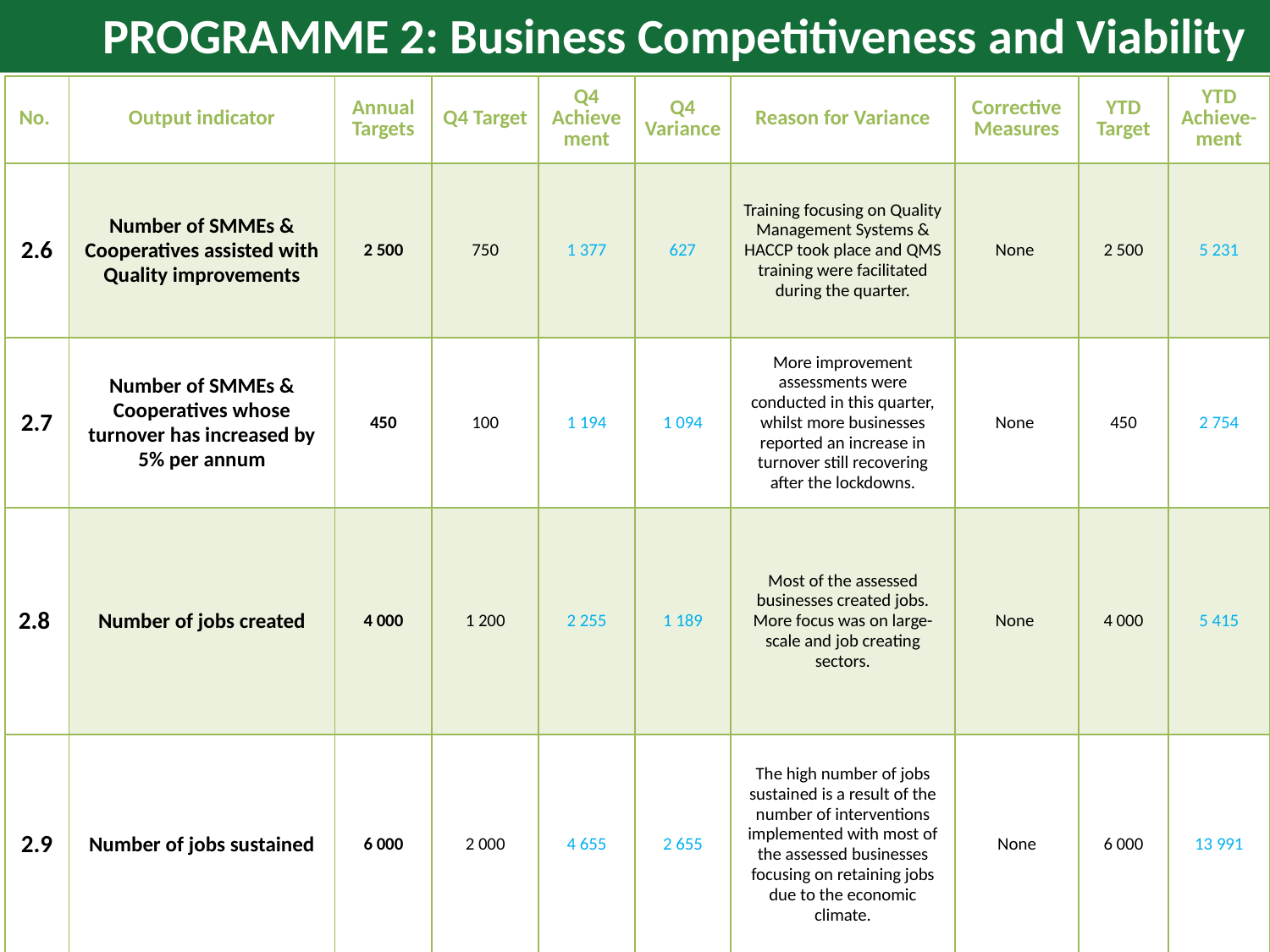

PROGRAMME 2: Business Competitiveness and Viability
| No. | Output indicator | Annual Targets | Q4 Target | Q4 Achievement | Q4 Variance | Reason for Variance | Corrective Measures | YTD Target | YTD Achieve- ment |
| --- | --- | --- | --- | --- | --- | --- | --- | --- | --- |
| 2.6 | Number of SMMEs & Cooperatives assisted with Quality improvements | 2 500 | 750 | 1 377 | 627 | Training focusing on Quality Management Systems & HACCP took place and QMS training were facilitated during the quarter. | None | 2 500 | 5 231 |
| 2.7 | Number of SMMEs & Cooperatives whose turnover has increased by 5% per annum | 450 | 100 | 1 194 | 1 094 | More improvement assessments were conducted in this quarter, whilst more businesses reported an increase in turnover still recovering after the lockdowns. | None | 450 | 2 754 |
| 2.8 | Number of jobs created | 4 000 | 1 200 | 2 255 | 1 189 | Most of the assessed businesses created jobs. More focus was on large-scale and job creating sectors. | None | 4 000 | 5 415 |
| 2.9 | Number of jobs sustained | 6 000 | 2 000 | 4 655 | 2 655 | The high number of jobs sustained is a result of the number of interventions implemented with most of the assessed businesses focusing on retaining jobs due to the economic climate. | None | 6 000 | 13 991 |